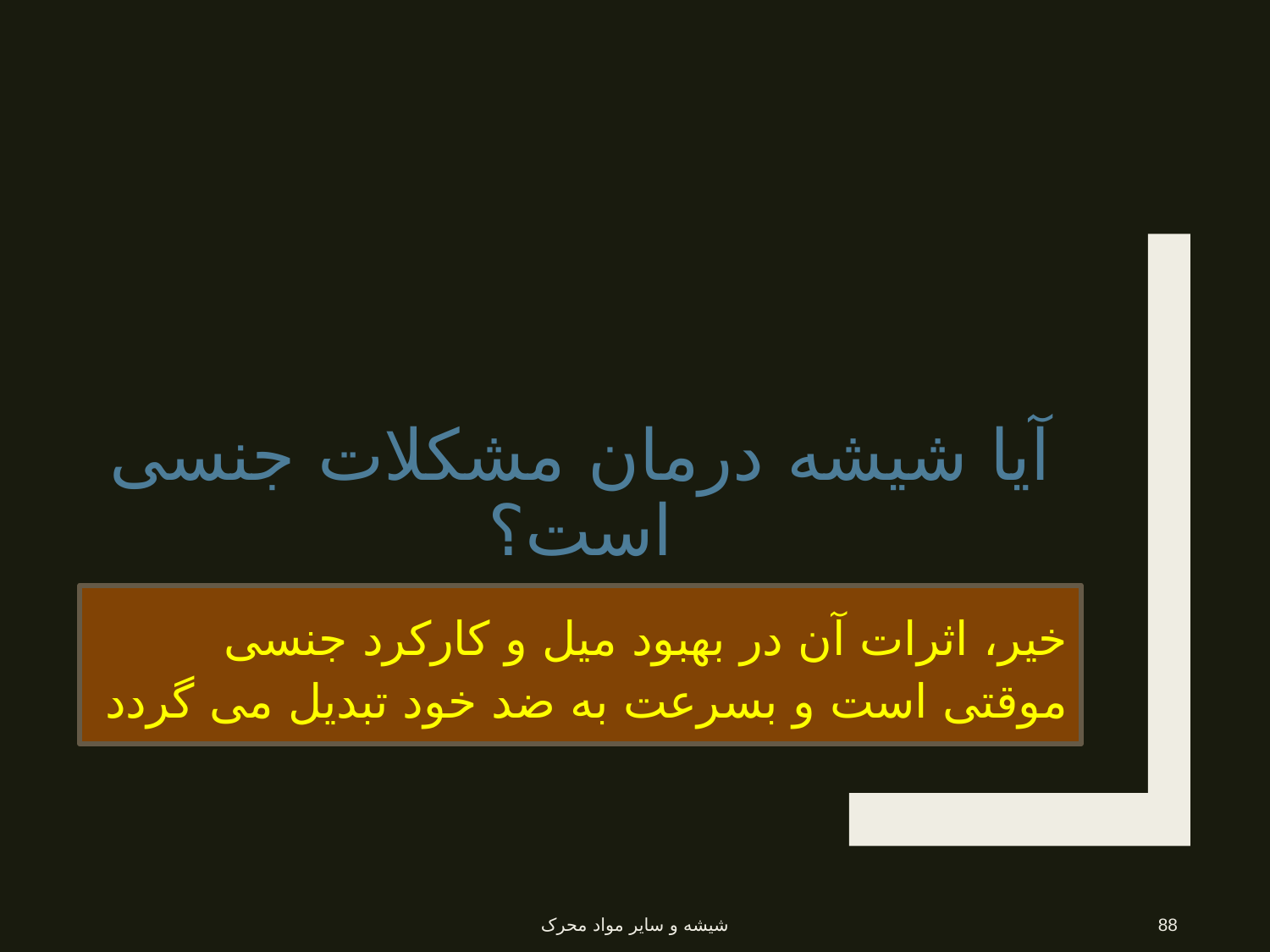

# آیا شیشه درمان مشکلات جنسی است؟
خیر، اثرات آن در بهبود میل و کارکرد جنسی موقتی است و بسرعت به ضد خود تبدیل می گردد
شیشه و سایر مواد محرک
88